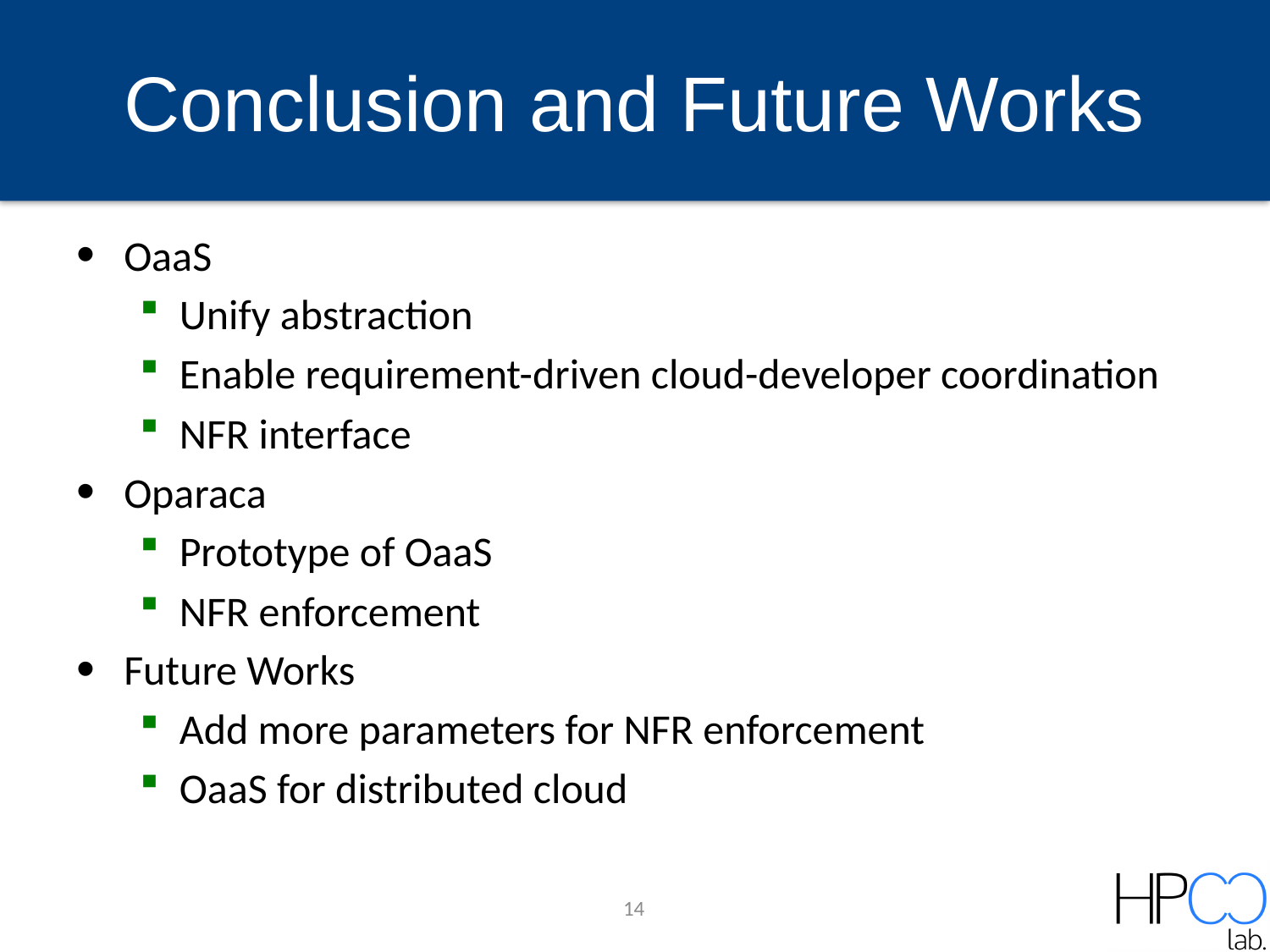

# Conclusion and Future Works
OaaS
Unify abstraction
Enable requirement-driven cloud-developer coordination
NFR interface
Oparaca
Prototype of OaaS
NFR enforcement
Future Works
Add more parameters for NFR enforcement
OaaS for distributed cloud
14